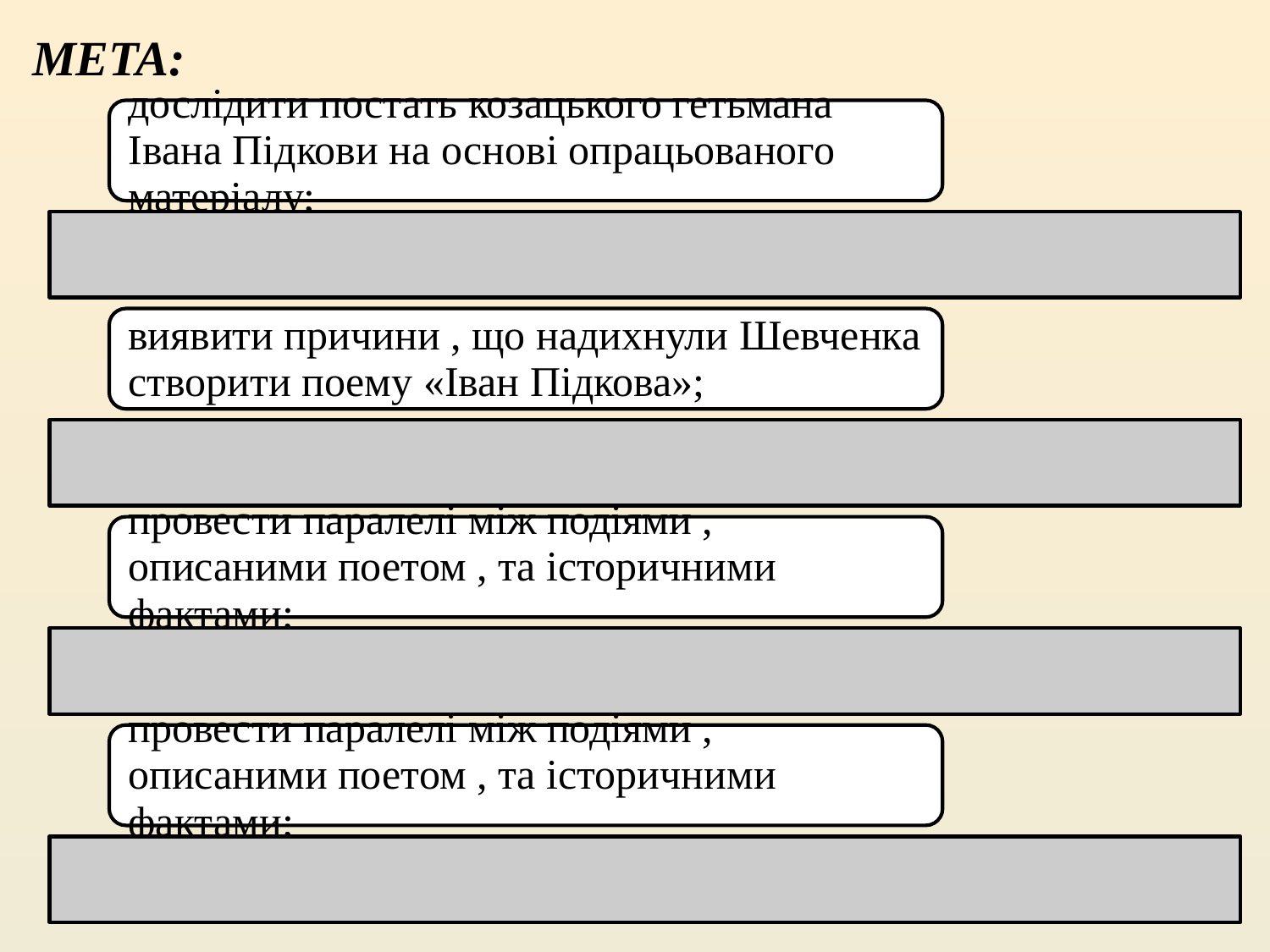

МЕТА:
дослідити постать козацького гетьмана Івана Підкови на основі опрацьованого матеріалу;
виявити причини , що надихнули Шевченка створити поему «Іван Підкова»;
провести паралелі між подіями , описаними поетом , та історичними фактами;
провести паралелі між подіями , описаними поетом , та історичними фактами;